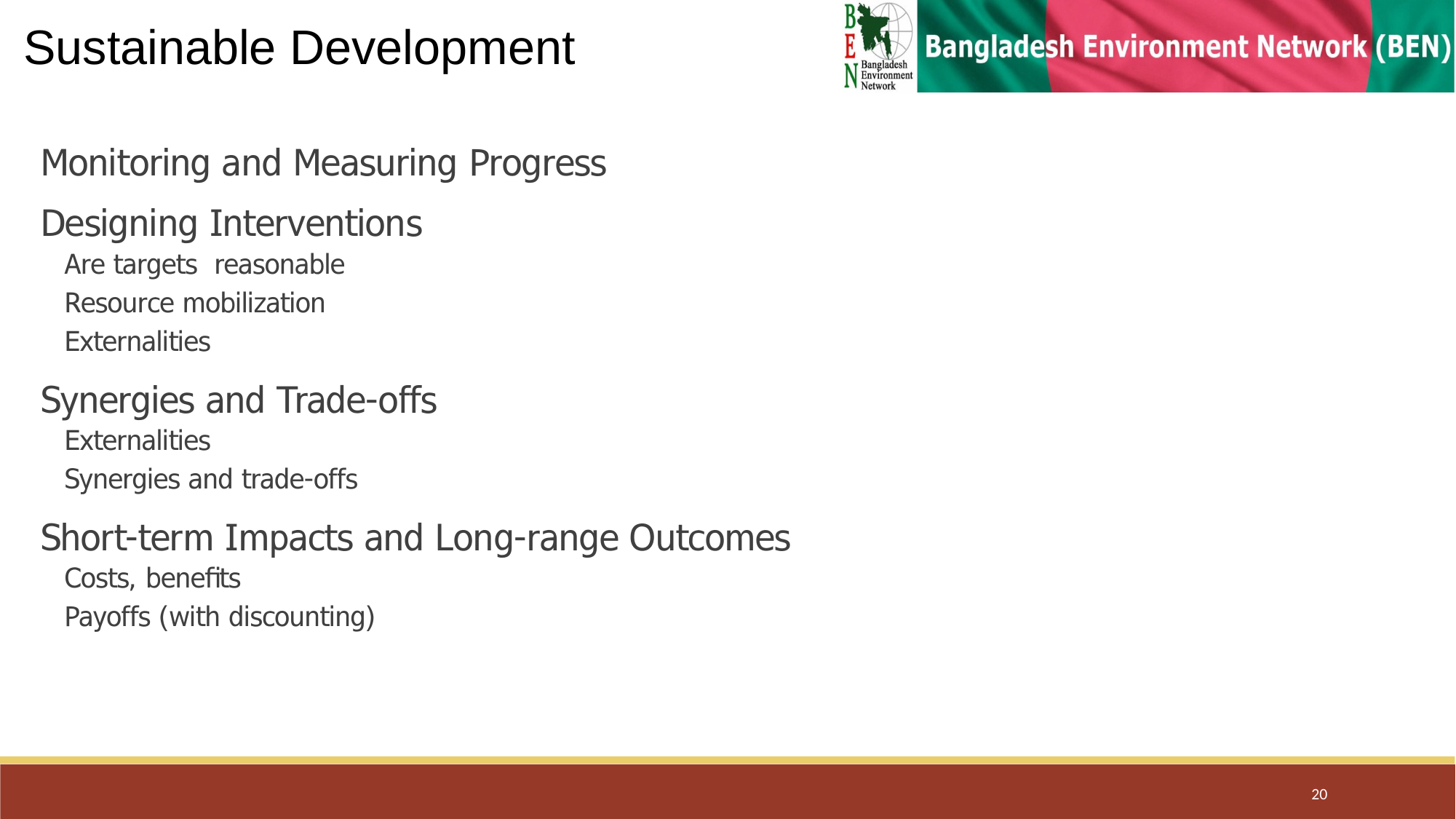

Sustainable Development
Monitoring and Measuring Progress
Designing Interventions
Are targets  reasonable
Resource mobilization
Externalities
Synergies and Trade-offs
Externalities
Synergies and trade-offs
Short-term Impacts and Long-range Outcomes
Costs, benefits
Payoffs (with discounting)

20